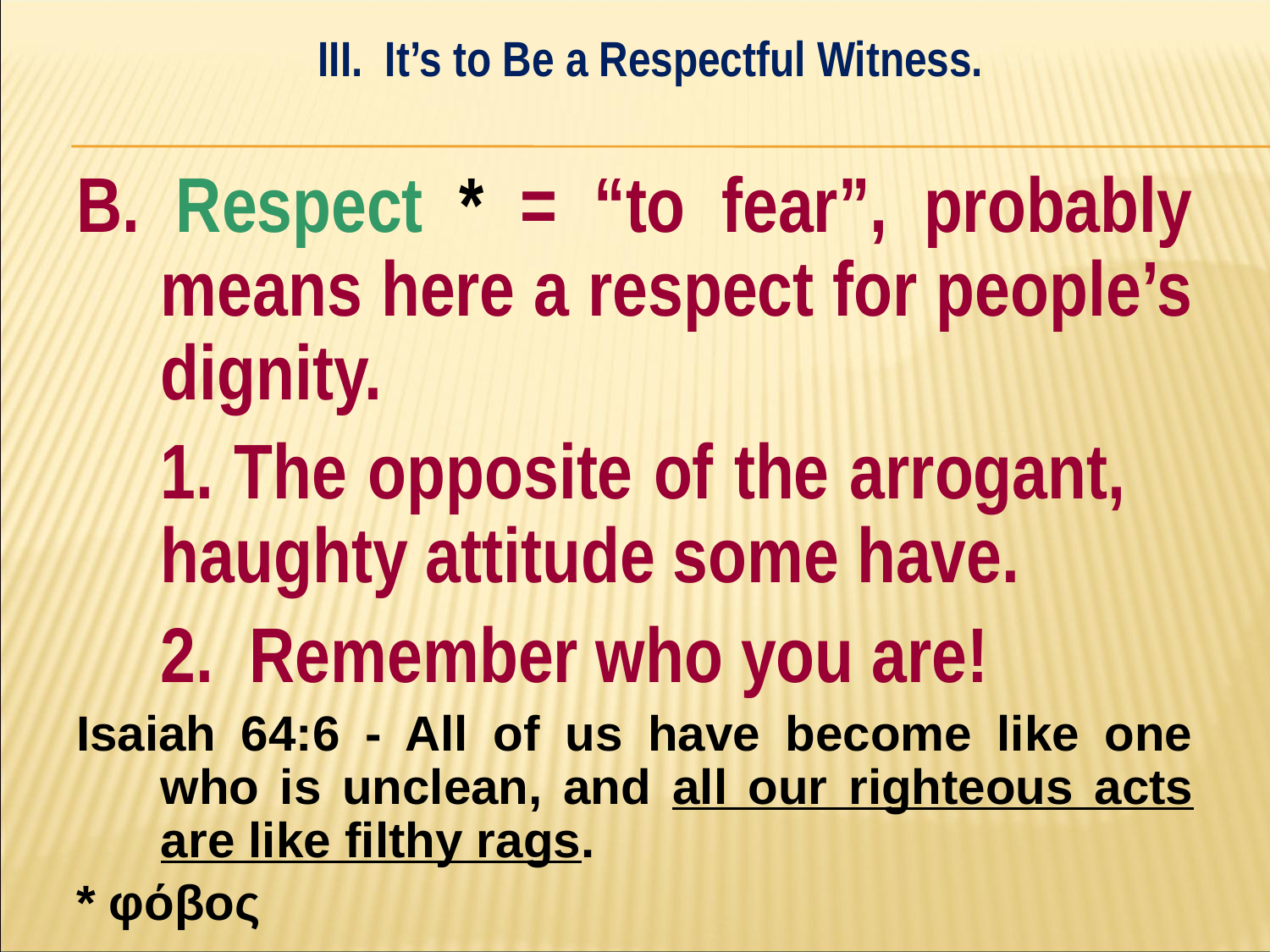

III.  It’s to Be a Respectful Witness.
#
B. Respect * = “to fear”, probably means here a respect for people’s dignity.
	1. The opposite of the arrogant, 	haughty attitude some have.
	2.  Remember who you are!
Isaiah 64:6 - All of us have become like one who is unclean, and all our righteous acts are like filthy rags.
* φόβος